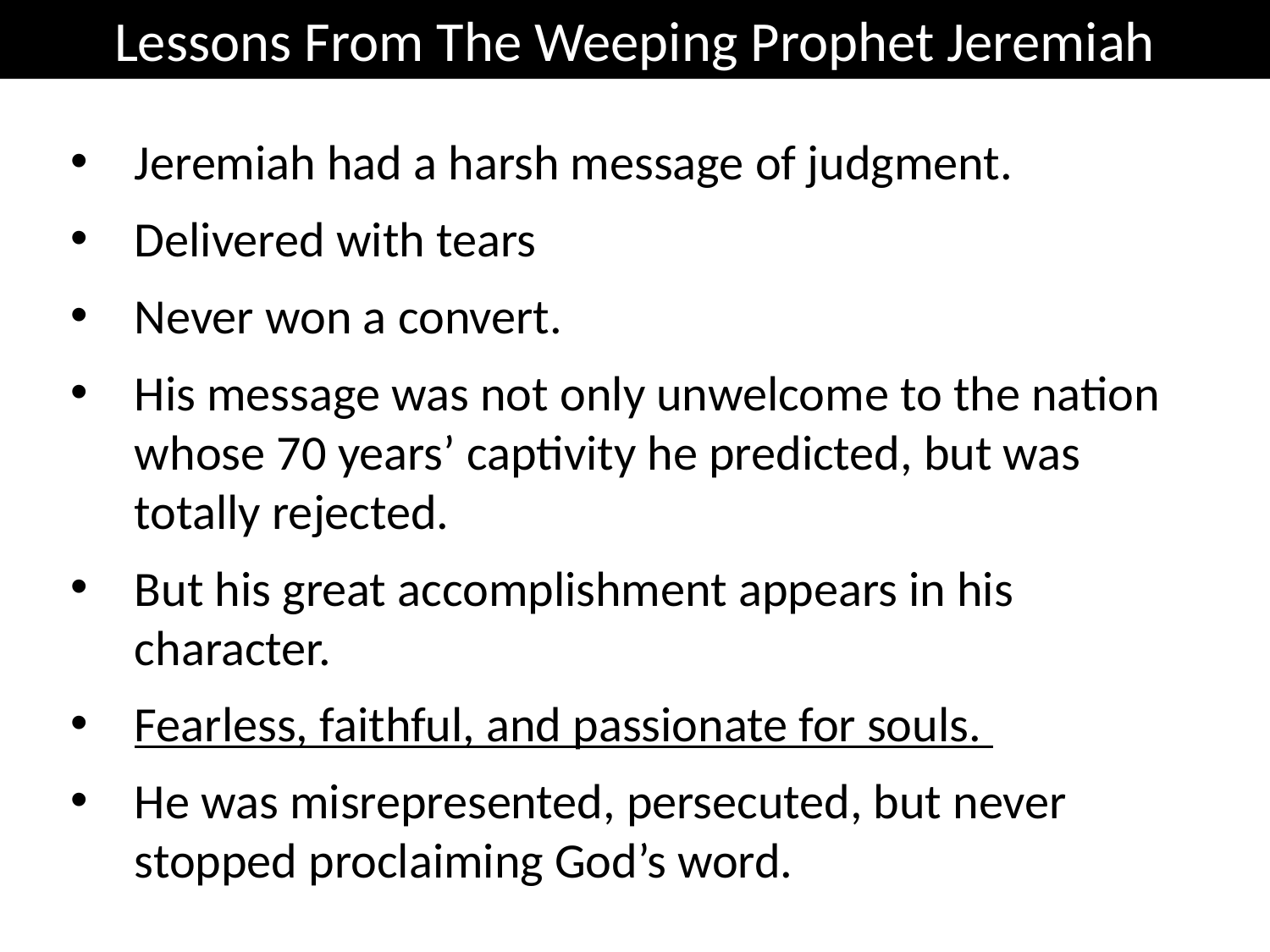

Lessons From The Weeping Prophet Jeremiah
Jeremiah had a harsh message of judgment.
Delivered with tears
Never won a convert.
His message was not only unwelcome to the nation whose 70 years’ captivity he predicted, but was totally rejected.
But his great accomplishment appears in his character.
Fearless, faithful, and passionate for souls.
He was misrepresented, persecuted, but never stopped proclaiming God’s word.